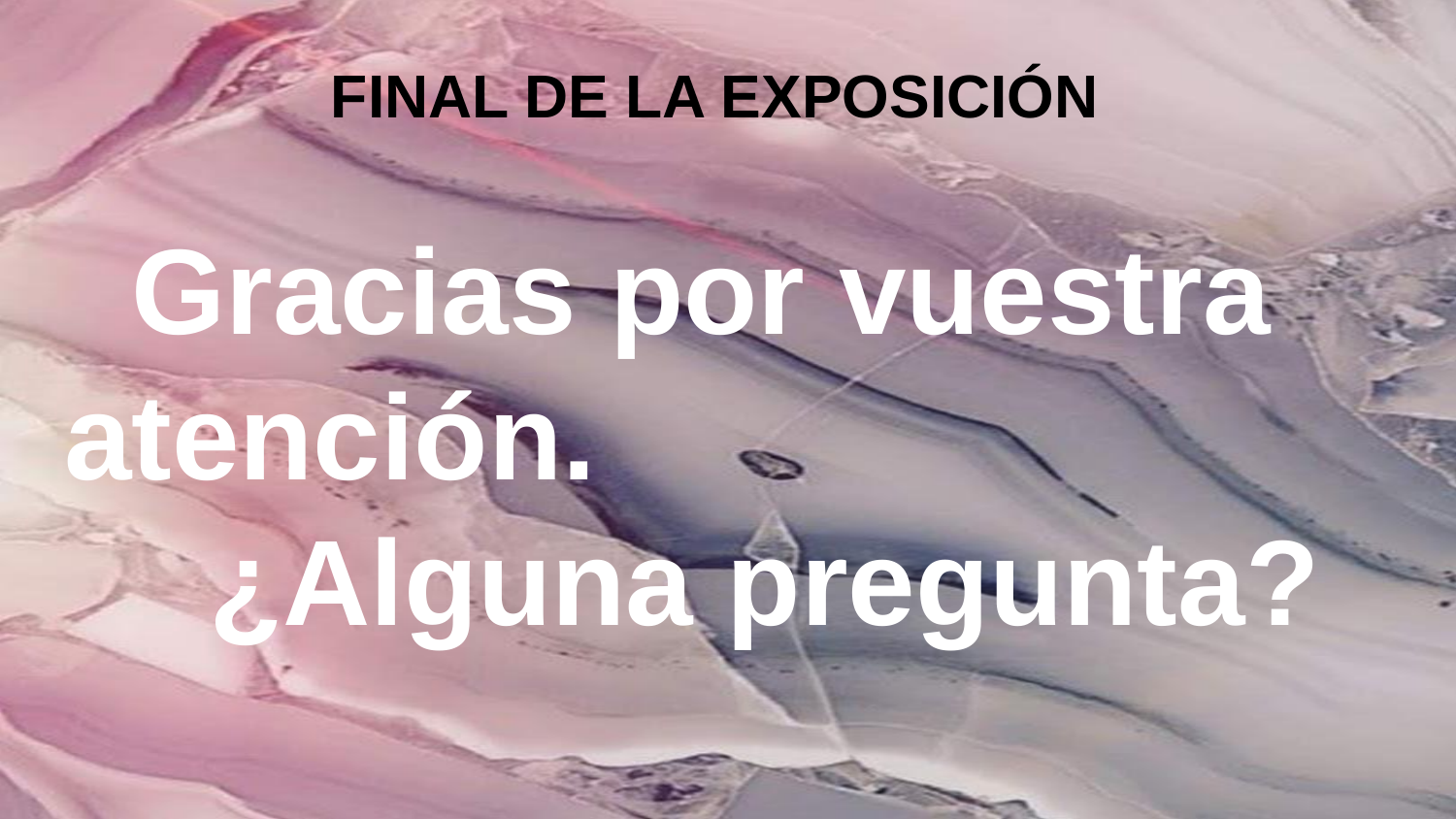

# FINAL DE LA EXPOSICIÓN
  Gracias por vuestra atención.
¿Alguna pregunta?